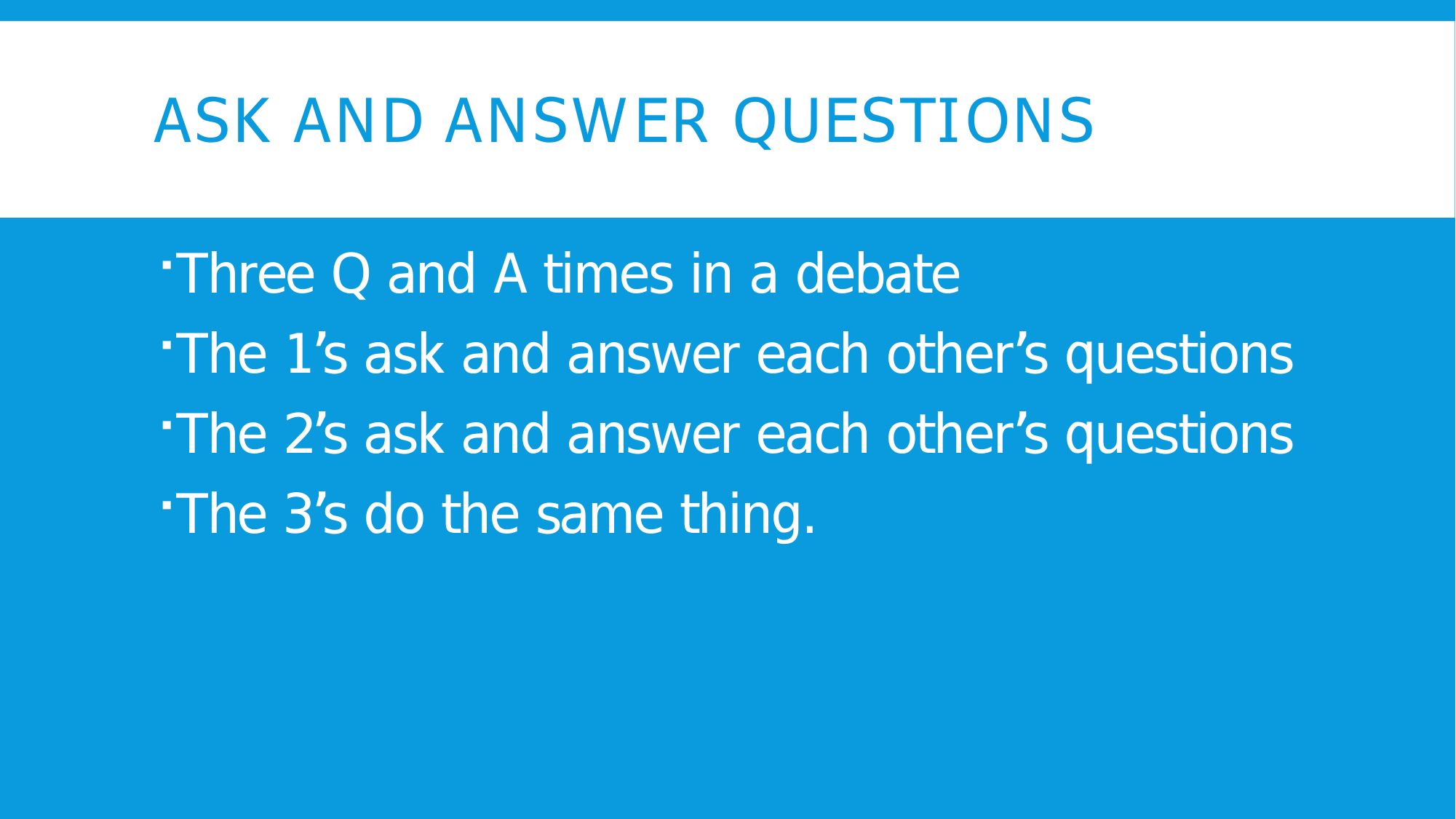

# Ask and answer questions
Three Q and A times in a debate
The 1’s ask and answer each other’s questions
The 2’s ask and answer each other’s questions
The 3’s do the same thing.